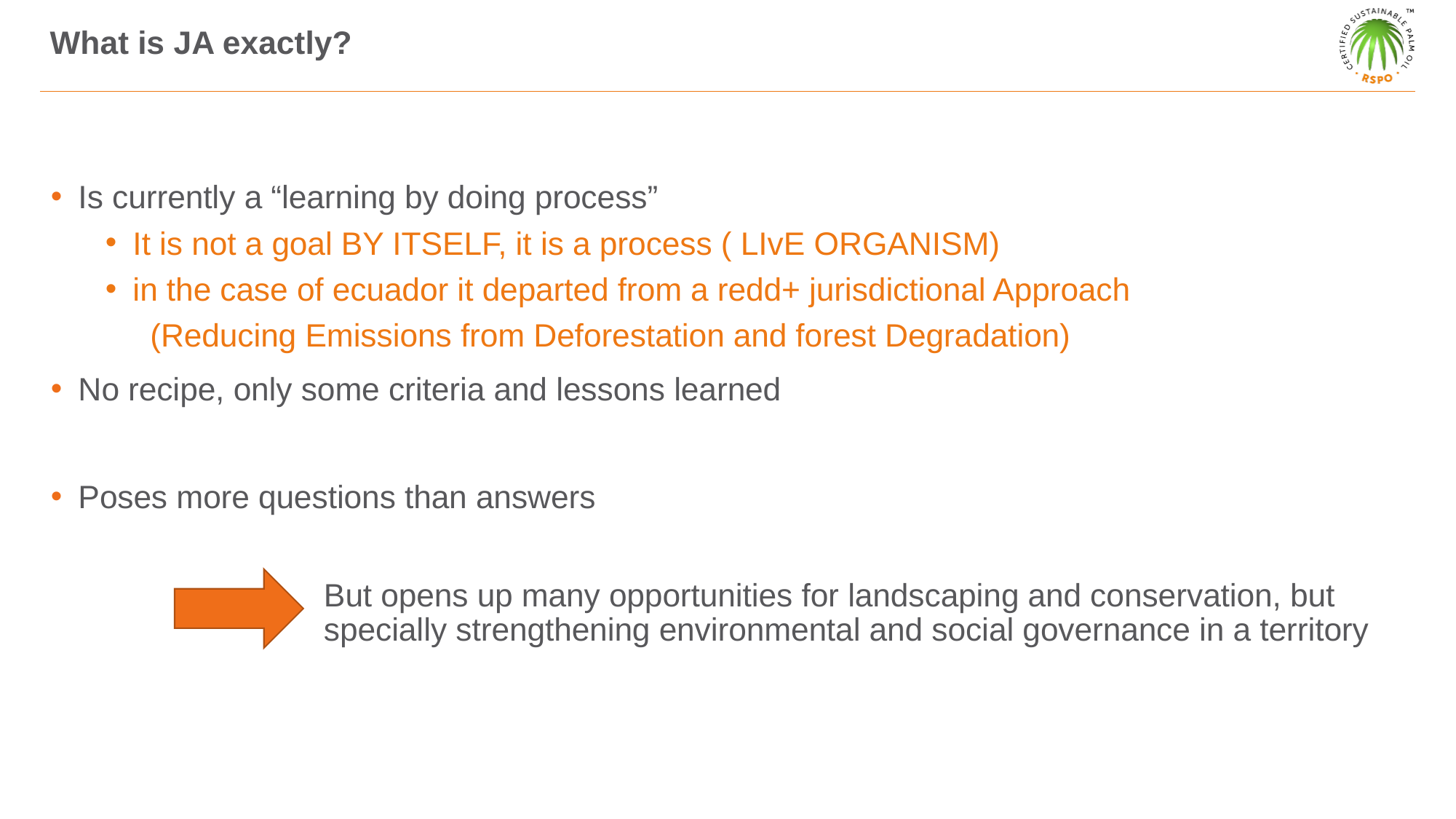

# What is JA exactly?
Is currently a “learning by doing process”
It is not a goal BY ITSELF, it is a process ( LIvE ORGANISM)
in the case of ecuador it departed from a redd+ jurisdictional Approach
     (Reducing Emissions from Deforestation and forest Degradation)
No recipe, only some criteria and lessons learned

Poses more questions than answers

But opens up many opportunities for landscaping and conservation, but specially strengthening environmental and social governance in a territory